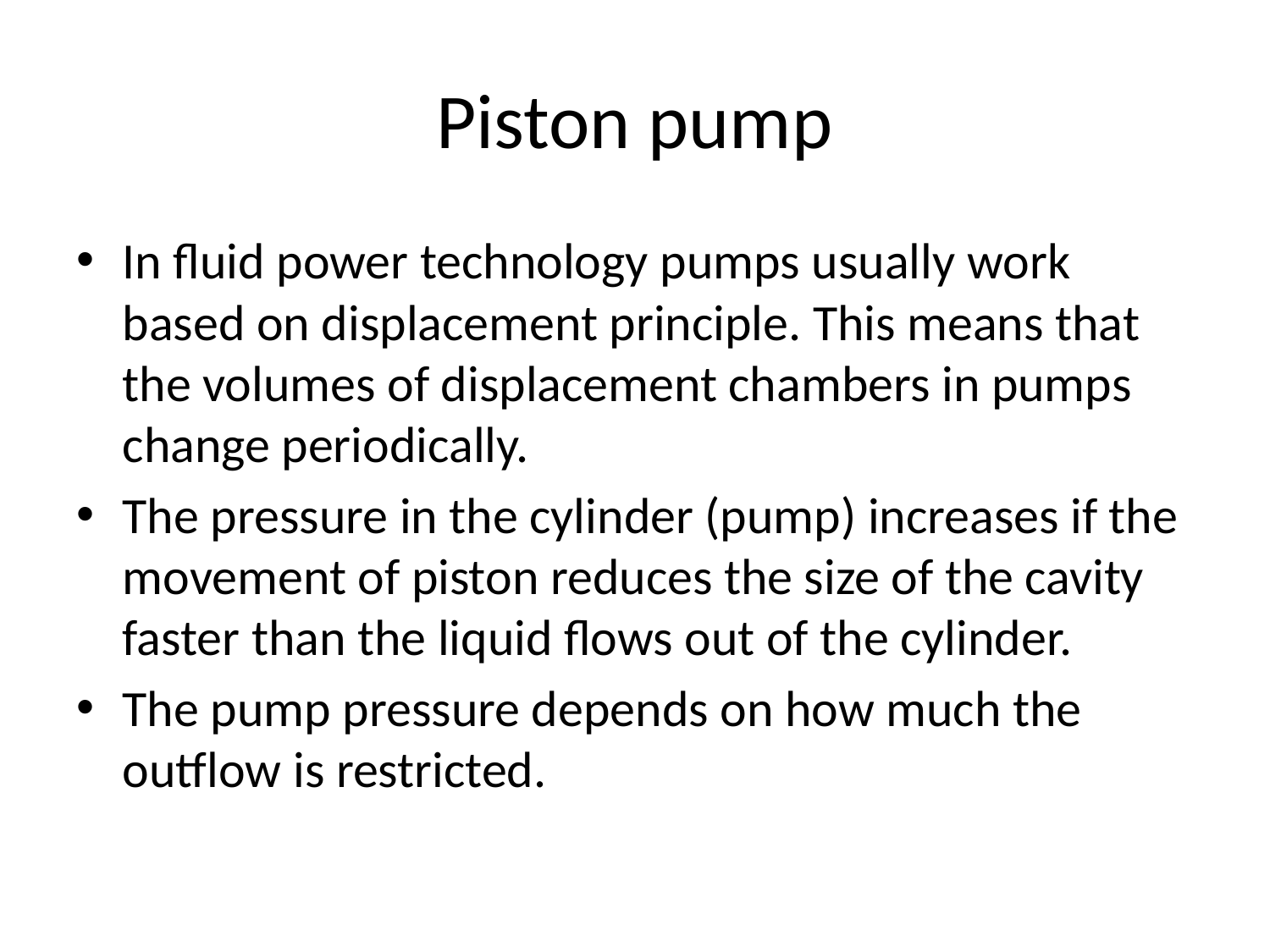

# Piston pump
In fluid power technology pumps usually work based on displacement principle. This means that the volumes of displacement chambers in pumps change periodically.
The pressure in the cylinder (pump) increases if the movement of piston reduces the size of the cavity faster than the liquid flows out of the cylinder.
The pump pressure depends on how much the outflow is restricted.